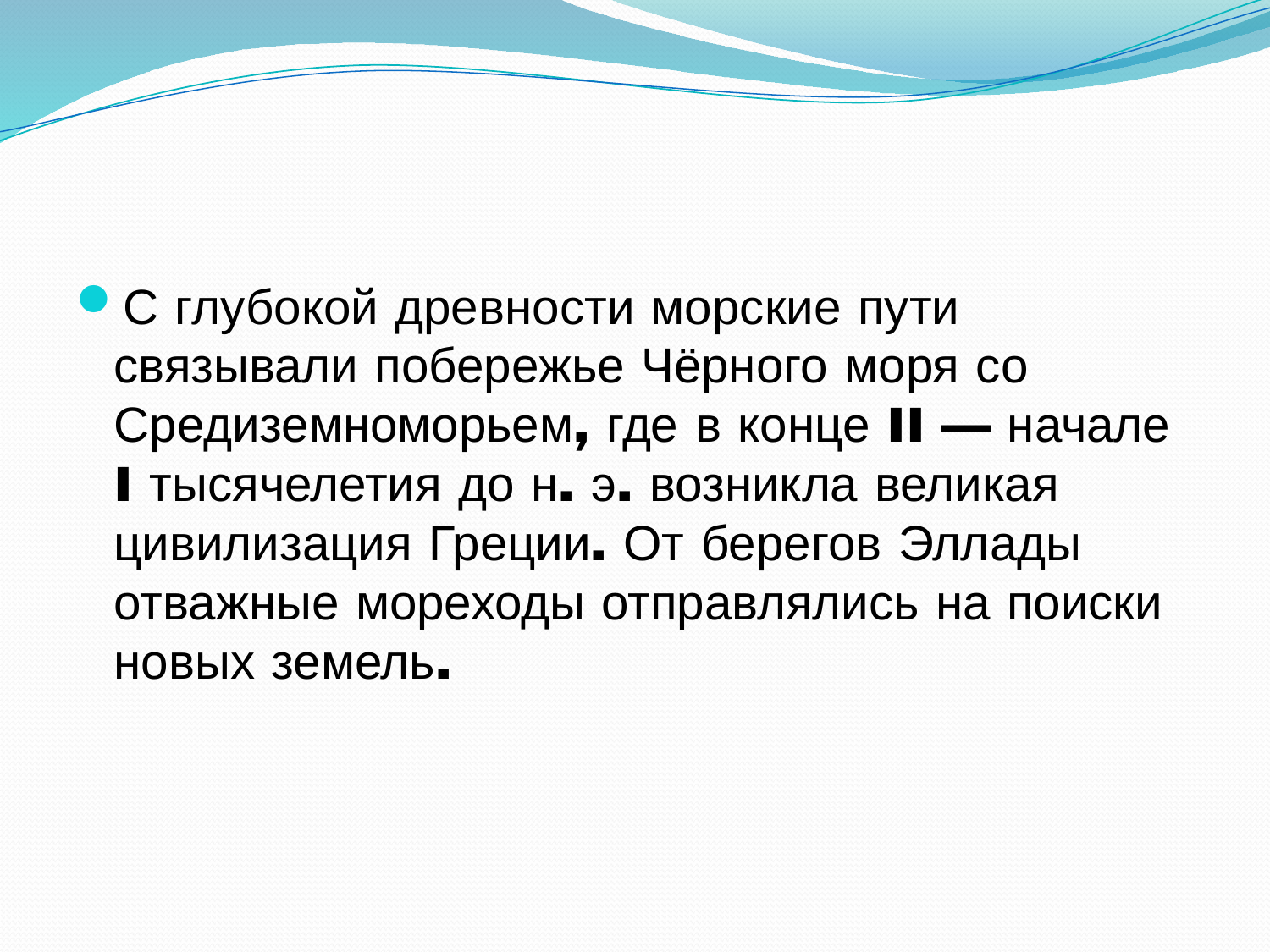

С глубокой древности морские пути связывали побережье Чёрного моря со Средиземноморьем, где в конце II — начале I тысячелетия до н. э. возникла великая цивилизация Греции. От берегов Эллады отважные мореходы отправлялись на поиски новых земель.